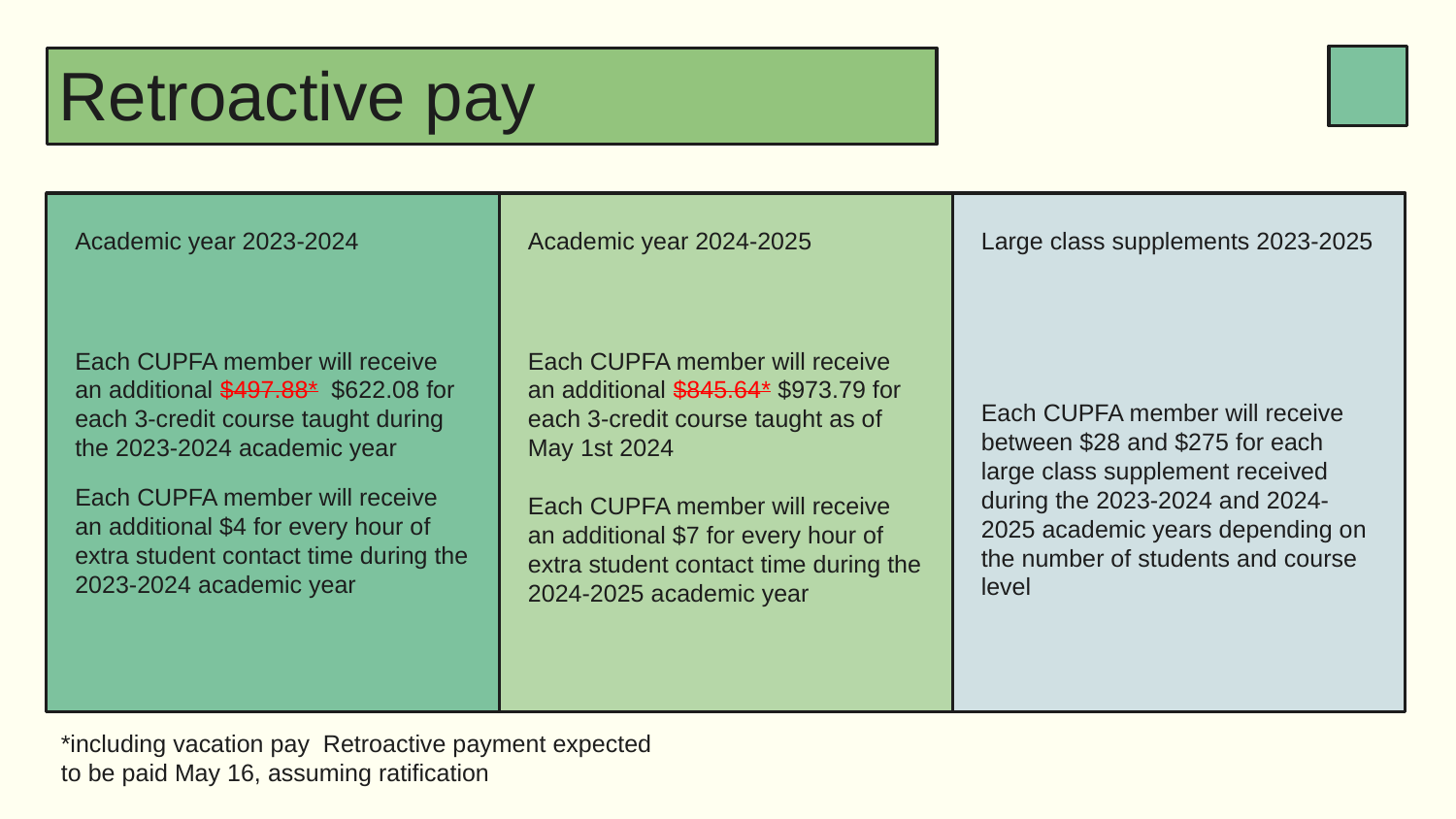

# Retroactive pay
Academic year 2023-2024
Academic year 2024-2025
Large class supplements 2023-2025
Each CUPFA member will receive an additional $497.88*  $622.08 for each 3-credit course taught during the 2023-2024 academic year
Each CUPFA member will receive an additional $4 for every hour of extra student contact time during the 2023-2024 academic year
Each CUPFA member will receive an additional $845.64* $973.79 for each 3-credit course taught as of May 1st 2024

Each CUPFA member will receive an additional $7 for every hour of extra student contact time during the 2024-2025 academic year

Each CUPFA member will receive between $28 and $275 for each large class supplement received during the 2023-2024 and 2024-2025 academic years depending on the number of students and course level
*including vacation pay  Retroactive payment expected to be paid May 16, assuming ratification